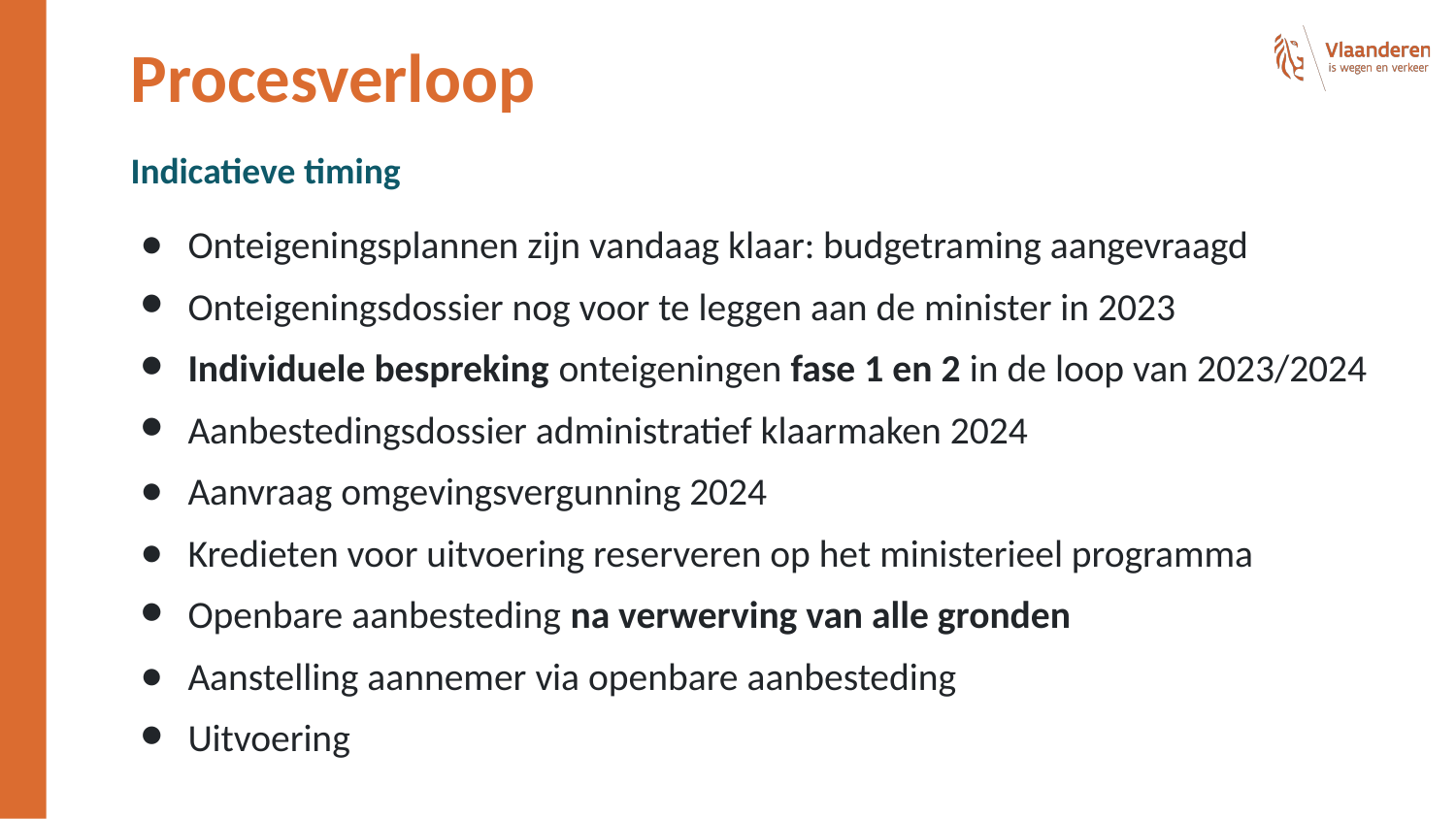

# Procesverloop
Indicatieve timing
Onteigeningsplannen zijn vandaag klaar: budgetraming aangevraagd
Onteigeningsdossier nog voor te leggen aan de minister in 2023
Individuele bespreking onteigeningen fase 1 en 2 in de loop van 2023/2024
Aanbestedingsdossier administratief klaarmaken 2024
Aanvraag omgevingsvergunning 2024
Kredieten voor uitvoering reserveren op het ministerieel programma
Openbare aanbesteding na verwerving van alle gronden
Aanstelling aannemer via openbare aanbesteding
Uitvoering